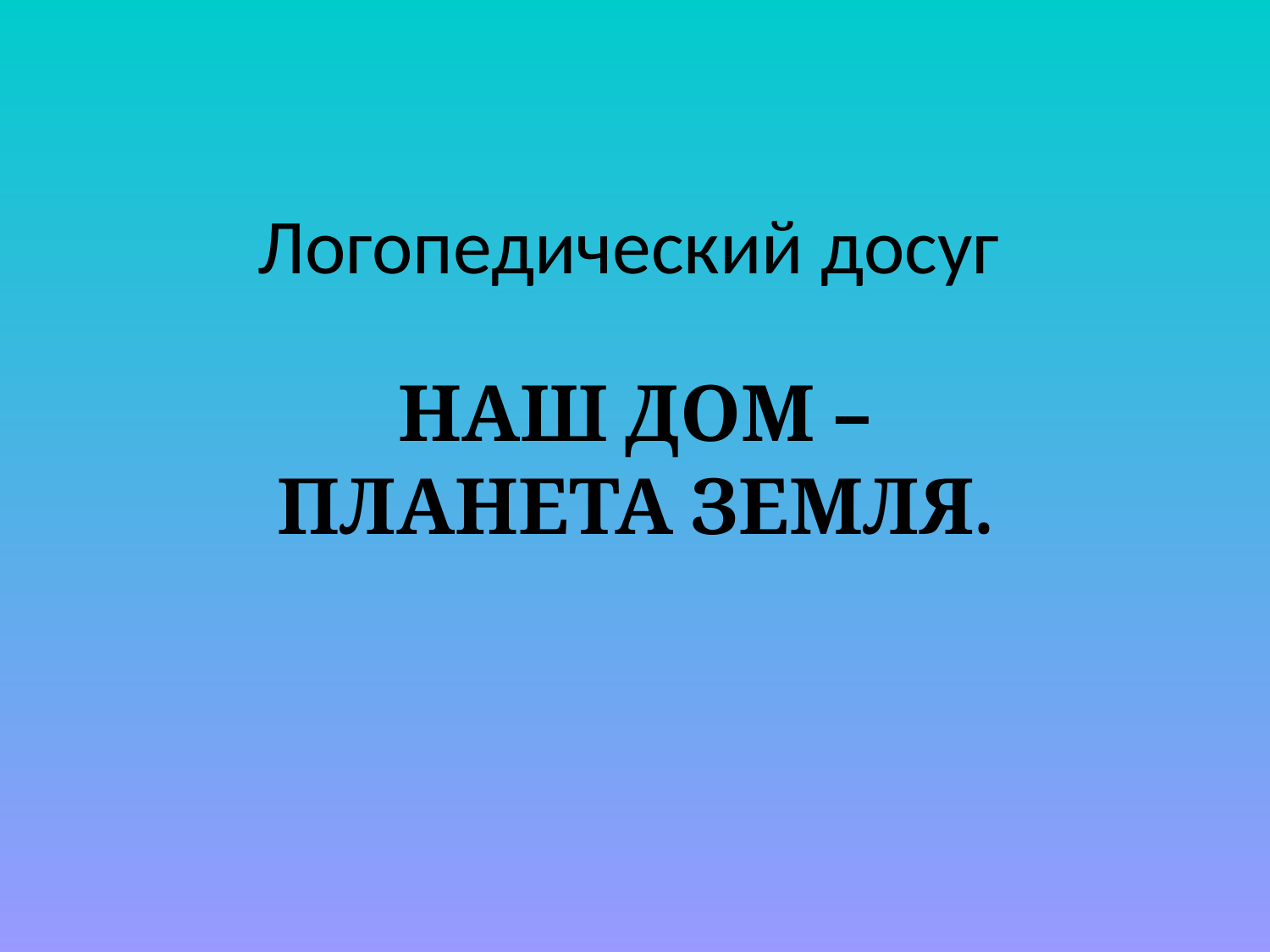

# Логопедический досуг
НАШ ДОМ – ПЛАНЕТА ЗЕМЛЯ.